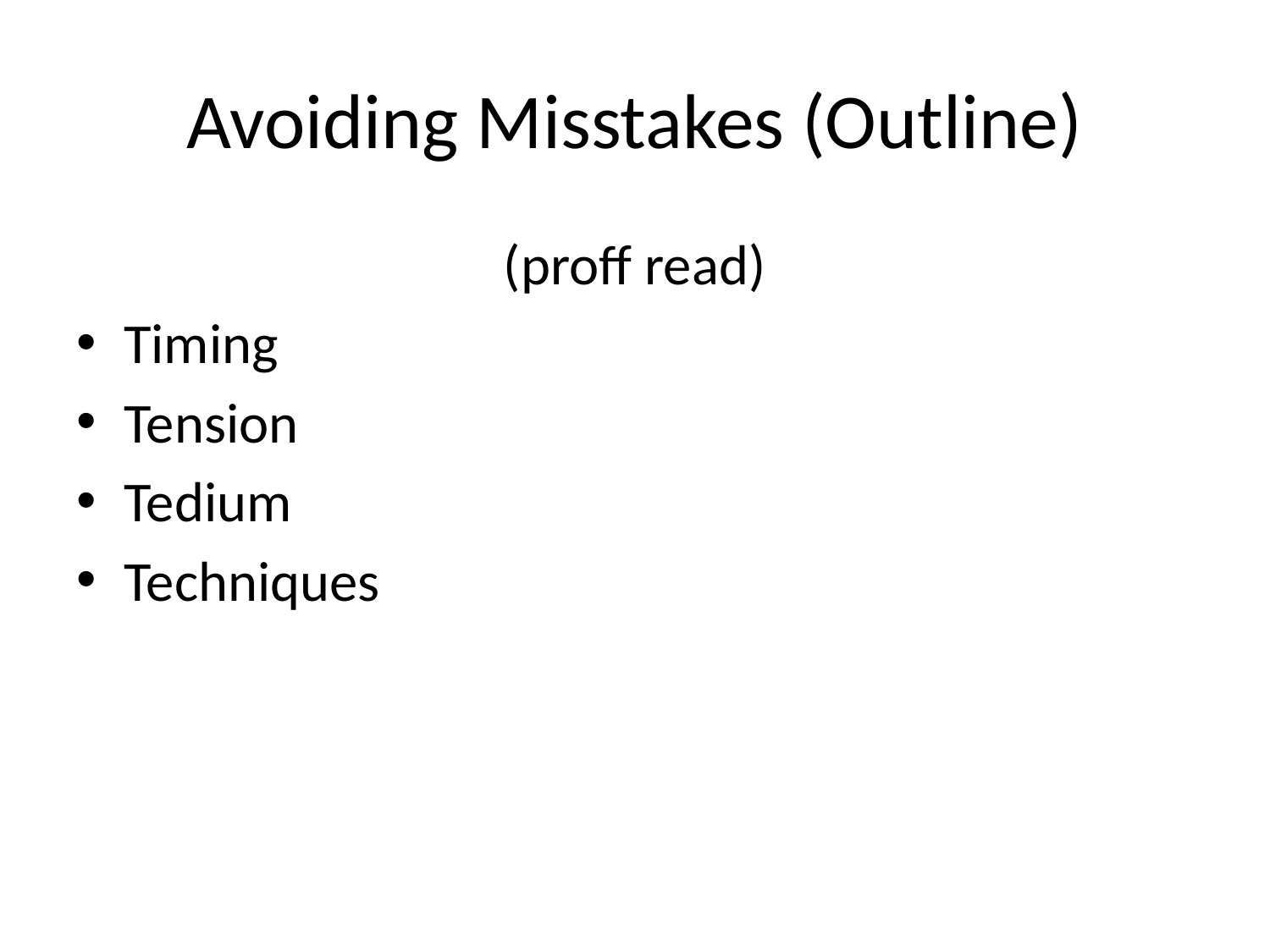

# Avoiding Misstakes (Outline)
(proff read)
Timing
Tension
Tedium
Techniques